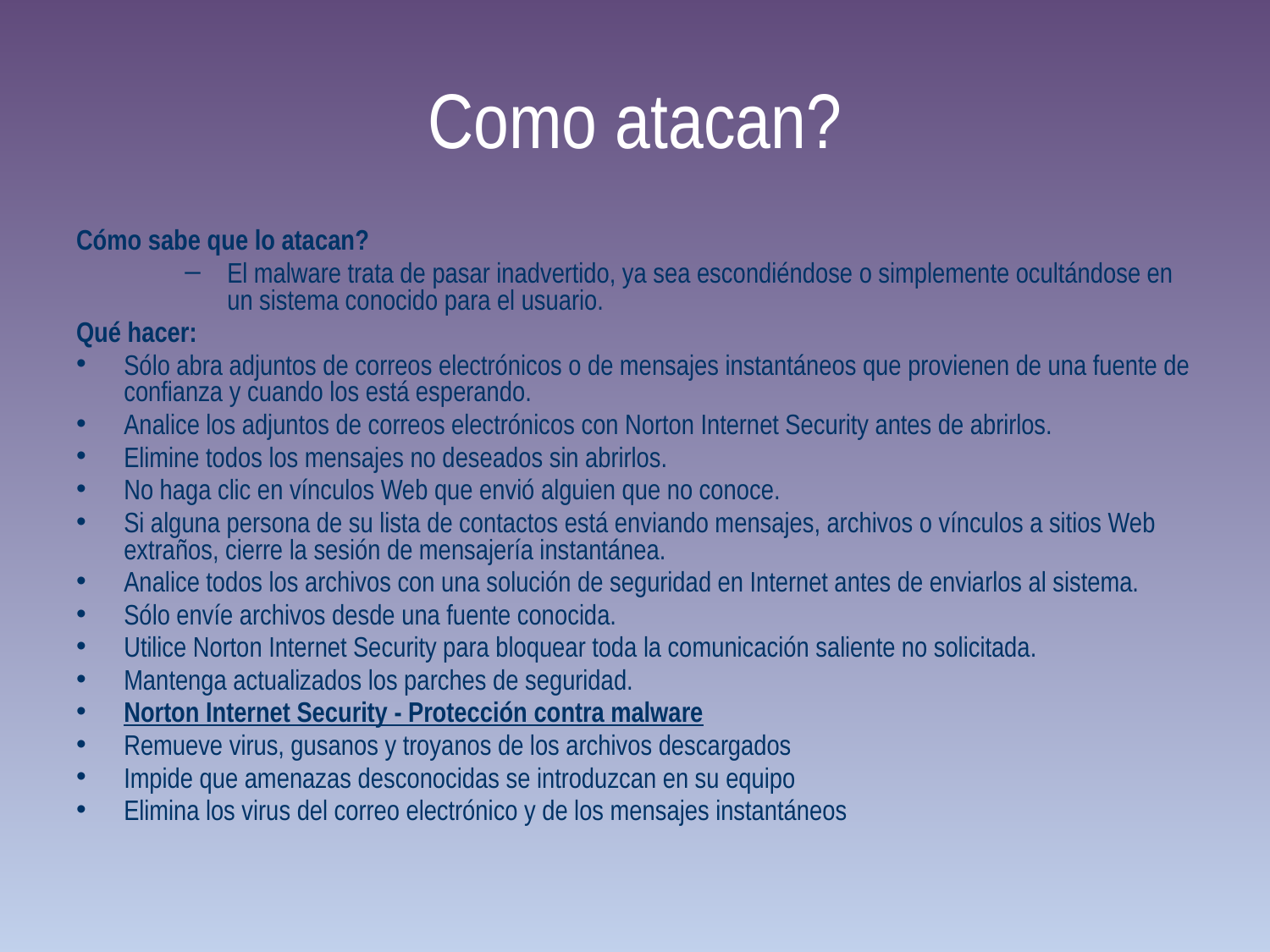

# Como atacan?
Cómo sabe que lo atacan?
El malware trata de pasar inadvertido, ya sea escondiéndose o simplemente ocultándose en un sistema conocido para el usuario.
Qué hacer:
Sólo abra adjuntos de correos electrónicos o de mensajes instantáneos que provienen de una fuente de confianza y cuando los está esperando.
Analice los adjuntos de correos electrónicos con Norton Internet Security antes de abrirlos.
Elimine todos los mensajes no deseados sin abrirlos.
No haga clic en vínculos Web que envió alguien que no conoce.
Si alguna persona de su lista de contactos está enviando mensajes, archivos o vínculos a sitios Web extraños, cierre la sesión de mensajería instantánea.
Analice todos los archivos con una solución de seguridad en Internet antes de enviarlos al sistema.
Sólo envíe archivos desde una fuente conocida.
Utilice Norton Internet Security para bloquear toda la comunicación saliente no solicitada.
Mantenga actualizados los parches de seguridad.
Norton Internet Security - Protección contra malware
Remueve virus, gusanos y troyanos de los archivos descargados
Impide que amenazas desconocidas se introduzcan en su equipo
Elimina los virus del correo electrónico y de los mensajes instantáneos